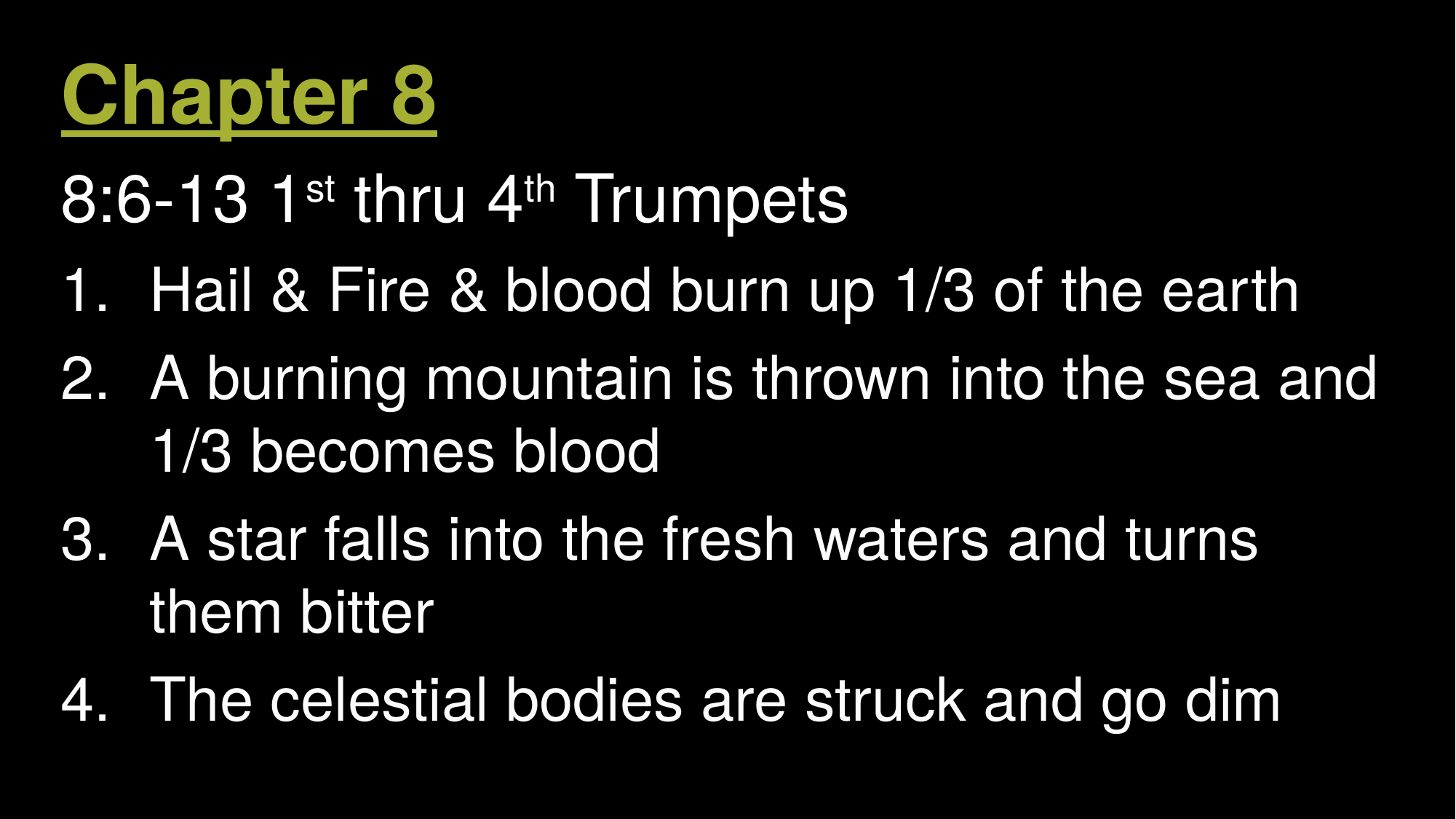

Chapter 8
8:6-13 1st thru 4th Trumpets
Hail & Fire & blood burn up 1/3 of the earth
A burning mountain is thrown into the sea and 1/3 becomes blood
A star falls into the fresh waters and turns them bitter
The celestial bodies are struck and go dim